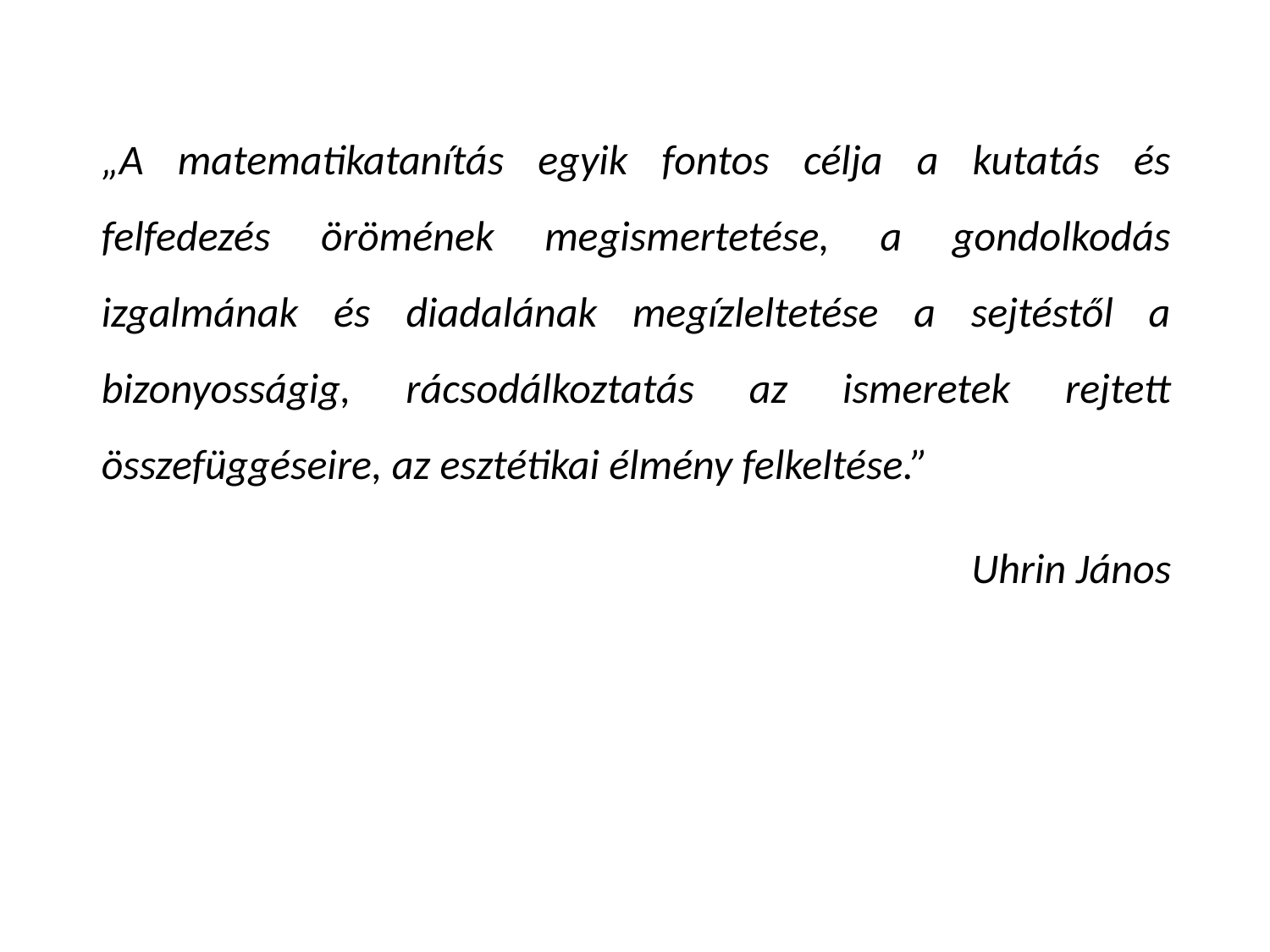

„A matematikatanítás egyik fontos célja a kutatás és felfedezés örömének megismertetése, a gondolkodás izgalmának és diadalának megízleltetése a sejtéstől a bizonyosságig, rácsodálkoztatás az ismeretek rejtett összefüggéseire, az esztétikai élmény felkeltése.”
Uhrin János